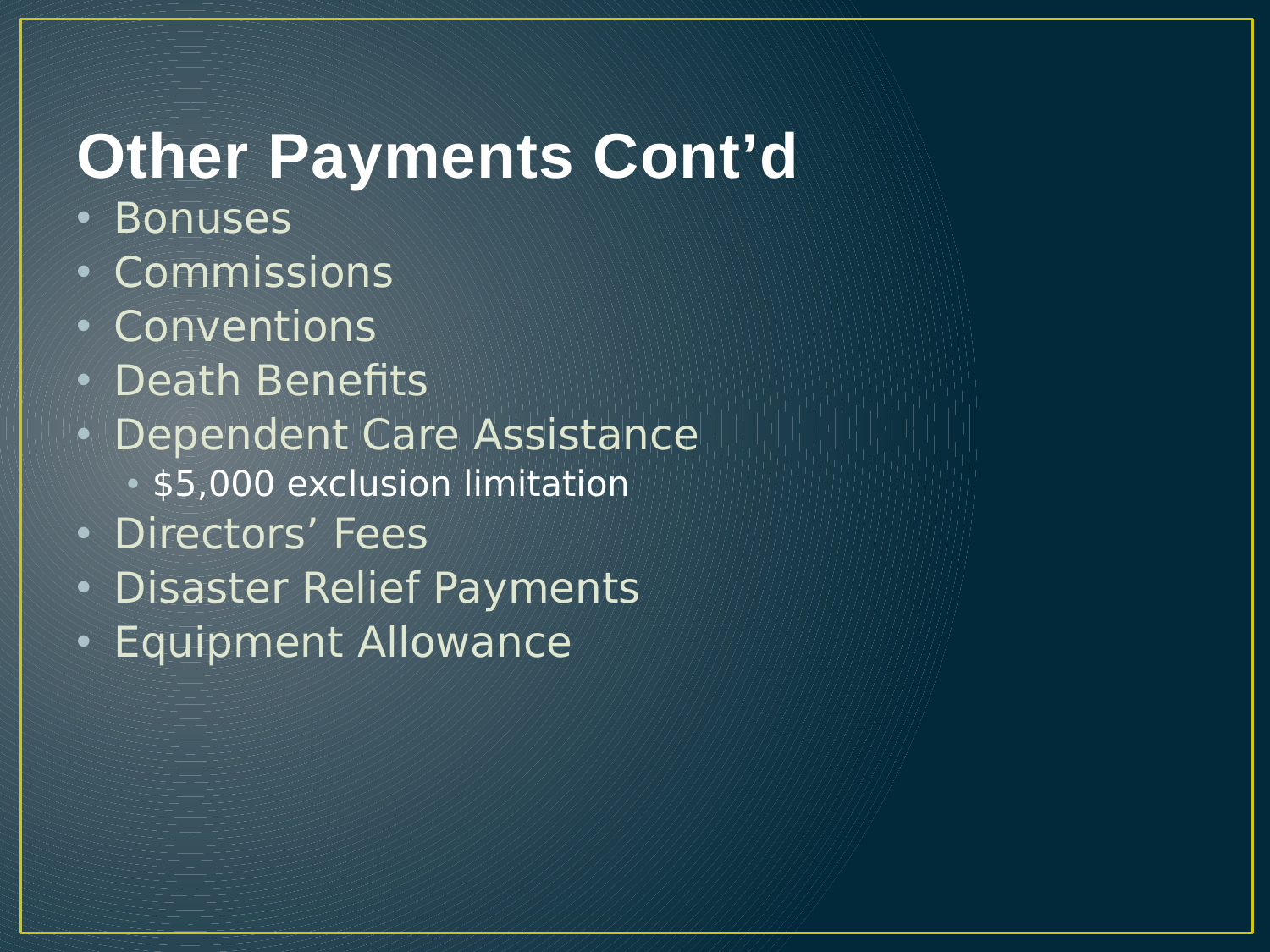

# Other Payments Cont’d
Bonuses
Commissions
Conventions
Death Benefits
Dependent Care Assistance
$5,000 exclusion limitation
Directors’ Fees
Disaster Relief Payments
Equipment Allowance